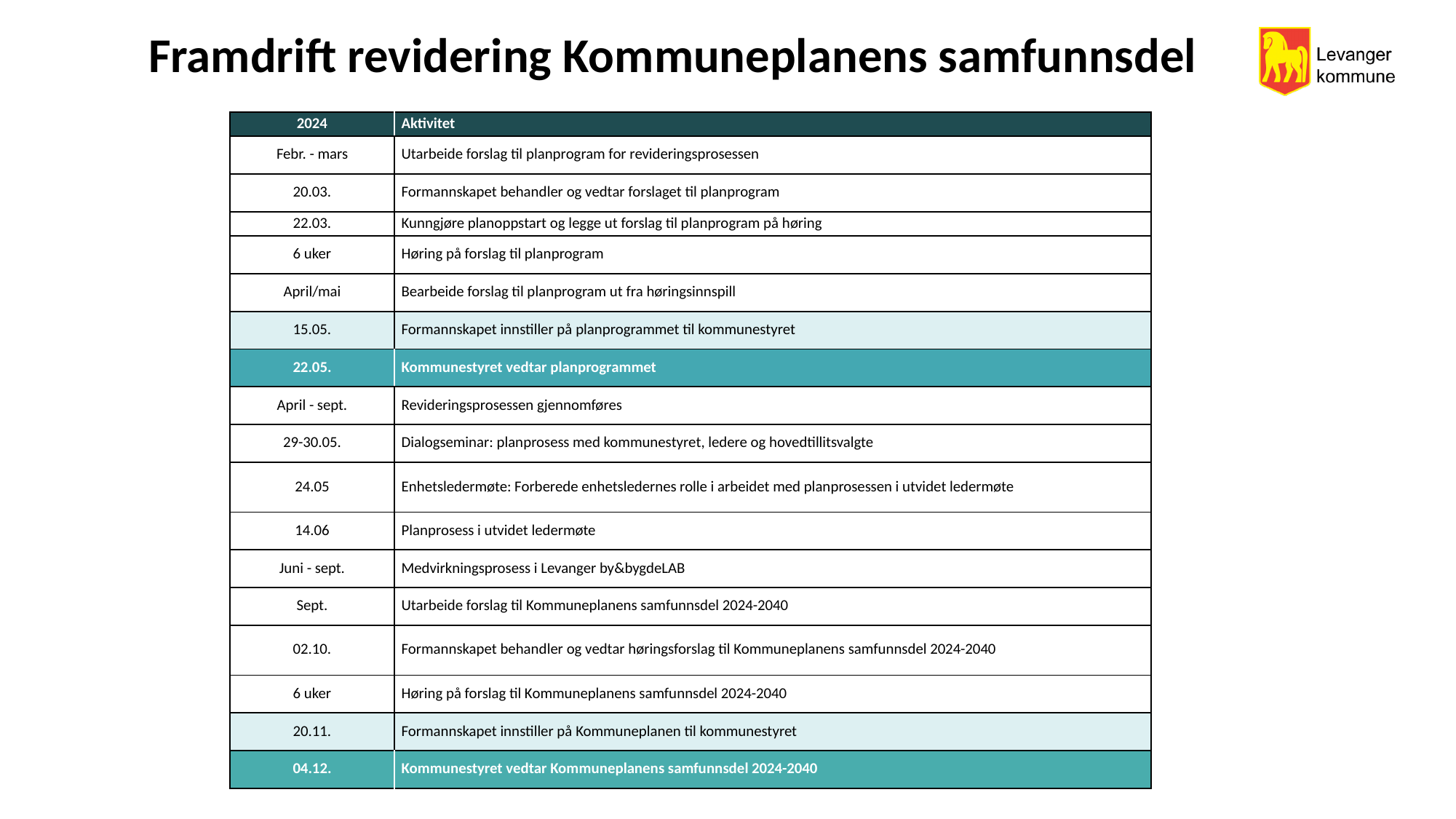

# Framdrift revidering Kommuneplanens samfunnsdel
| 2024 | Aktivitet |
| --- | --- |
| Febr. - mars | Utarbeide forslag til planprogram for revideringsprosessen |
| 20.03. | Formannskapet behandler og vedtar forslaget til planprogram |
| 22.03. | Kunngjøre planoppstart og legge ut forslag til planprogram på høring |
| 6 uker | Høring på forslag til planprogram |
| April/mai | Bearbeide forslag til planprogram ut fra høringsinnspill |
| 15.05. | Formannskapet innstiller på planprogrammet til kommunestyret |
| 22.05. | Kommunestyret vedtar planprogrammet |
| April - sept. | Revideringsprosessen gjennomføres |
| 29-30.05. | Dialogseminar: planprosess med kommunestyret, ledere og hovedtillitsvalgte |
| 24.05 | Enhetsledermøte: Forberede enhetsledernes rolle i arbeidet med planprosessen i utvidet ledermøte |
| 14.06 | Planprosess i utvidet ledermøte |
| Juni - sept. | Medvirkningsprosess i Levanger by&bygdeLAB |
| Sept. | Utarbeide forslag til Kommuneplanens samfunnsdel 2024-2040 |
| 02.10. | Formannskapet behandler og vedtar høringsforslag til Kommuneplanens samfunnsdel 2024-2040 |
| 6 uker | Høring på forslag til Kommuneplanens samfunnsdel 2024-2040 |
| 20.11. | Formannskapet innstiller på Kommuneplanen til kommunestyret |
| 04.12. | Kommunestyret vedtar Kommuneplanens samfunnsdel 2024-2040 |